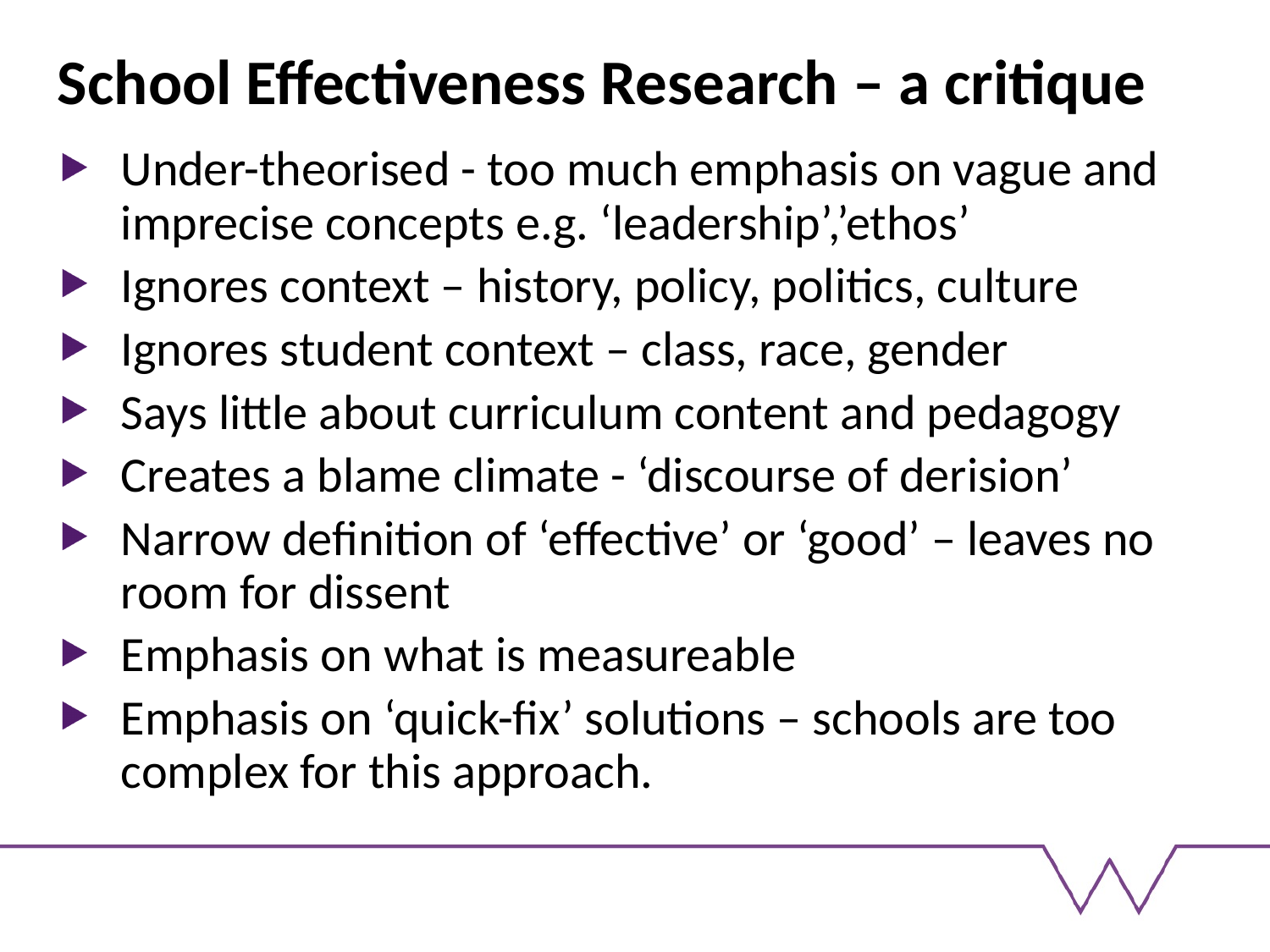

# School Effectiveness Research – a critique
Under-theorised - too much emphasis on vague and imprecise concepts e.g. ‘leadership’,’ethos’
Ignores context – history, policy, politics, culture
Ignores student context – class, race, gender
Says little about curriculum content and pedagogy
Creates a blame climate - ‘discourse of derision’
Narrow definition of ‘effective’ or ‘good’ – leaves no room for dissent
Emphasis on what is measureable
Emphasis on ‘quick-fix’ solutions – schools are too complex for this approach.